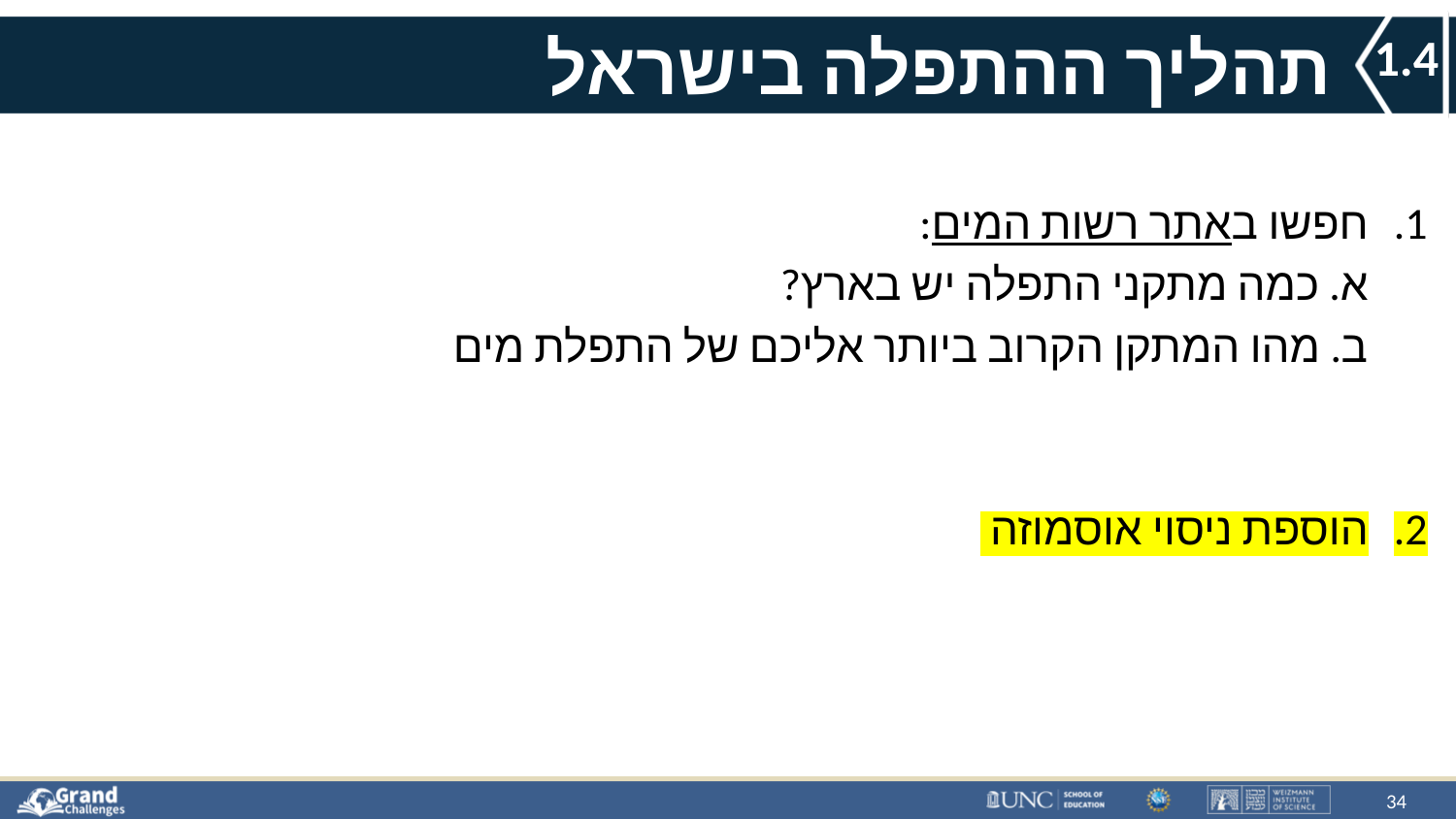

1.4
# תהליך ההתפלה בישראל

חפשו באתר רשות המים:
א. כמה מתקני התפלה יש בארץ?
ב. מהו המתקן הקרוב ביותר אליכם של התפלת מים

הוספת ניסוי אוסמוזה

34